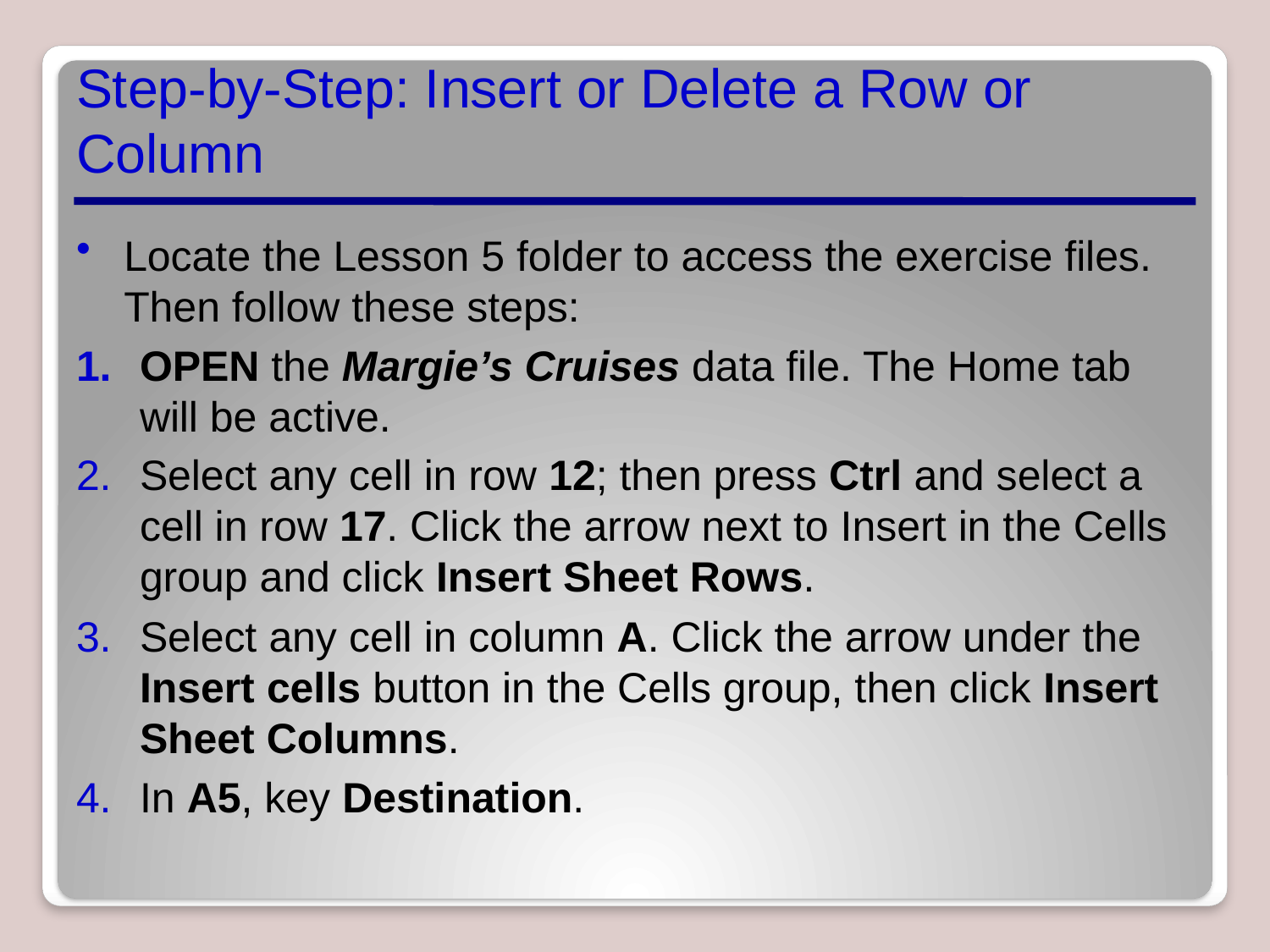

# Step-by-Step: Insert or Delete a Row or Column
Locate the Lesson 5 folder to access the exercise files. Then follow these steps:
OPEN the Margie’s Cruises data file. The Home tab will be active.
Select any cell in row 12; then press Ctrl and select a cell in row 17. Click the arrow next to Insert in the Cells group and click Insert Sheet Rows.
Select any cell in column A. Click the arrow under the Insert cells button in the Cells group, then click Insert Sheet Columns.
In A5, key Destination.